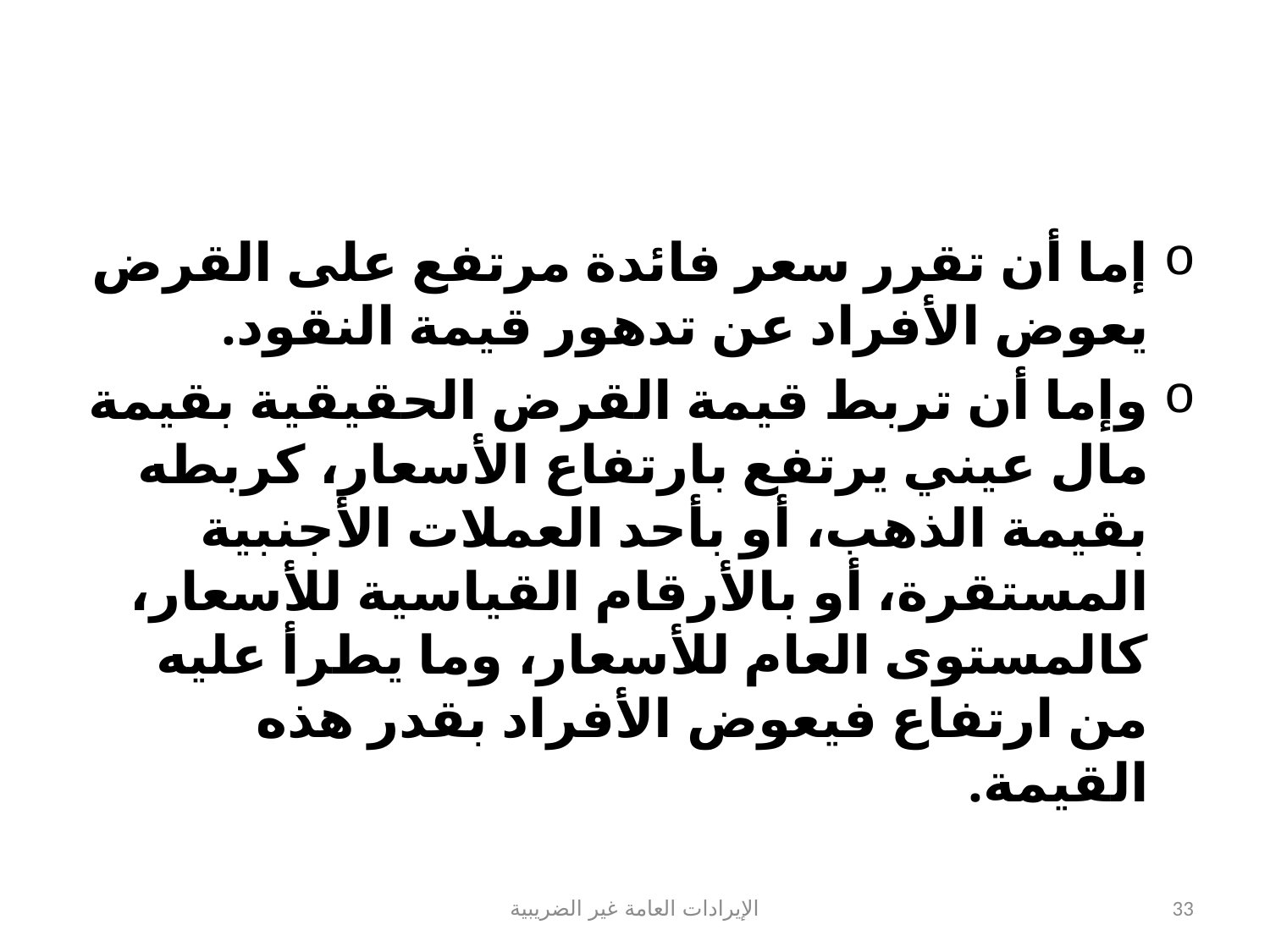

#
إما أن تقرر سعر فائدة مرتفع على القرض يعوض الأفراد عن تدهور قيمة النقود.
وإما أن تربط قيمة القرض الحقيقية بقيمة مال عيني يرتفع بارتفاع الأسعار، كربطه بقيمة الذهب، أو بأحد العملات الأجنبية المستقرة، أو بالأرقام القياسية للأسعار، كالمستوى العام للأسعار، وما يطرأ عليه من ارتفاع فيعوض الأفراد بقدر هذه القيمة.
الإيرادات العامة غير الضريبية
33